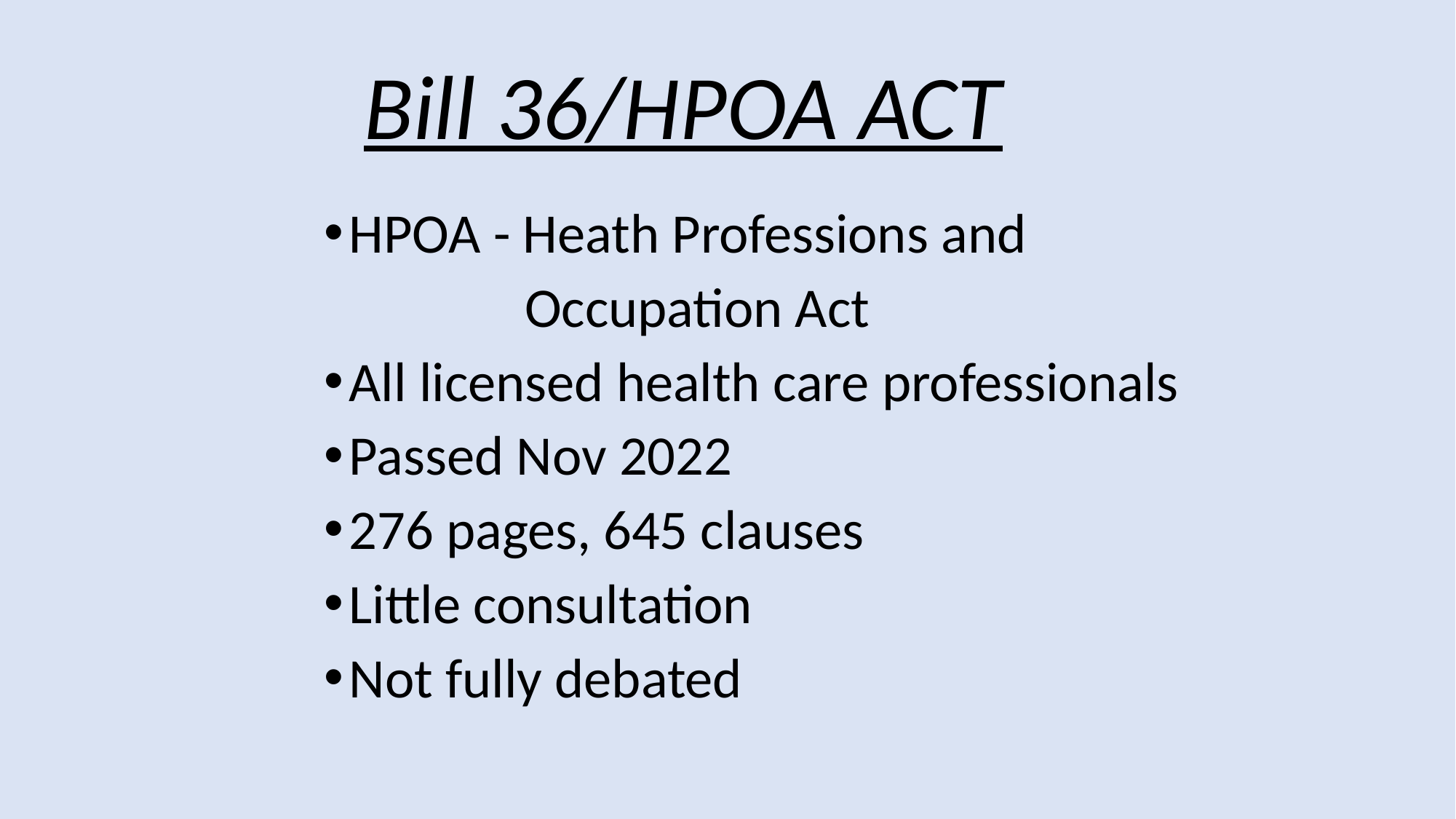

# Bill 36/HPOA ACT
HPOA - Heath Professions and
                Occupation Act
All licensed health care professionals
Passed Nov 2022
276 pages, 645 clauses
Little consultation
Not fully debated